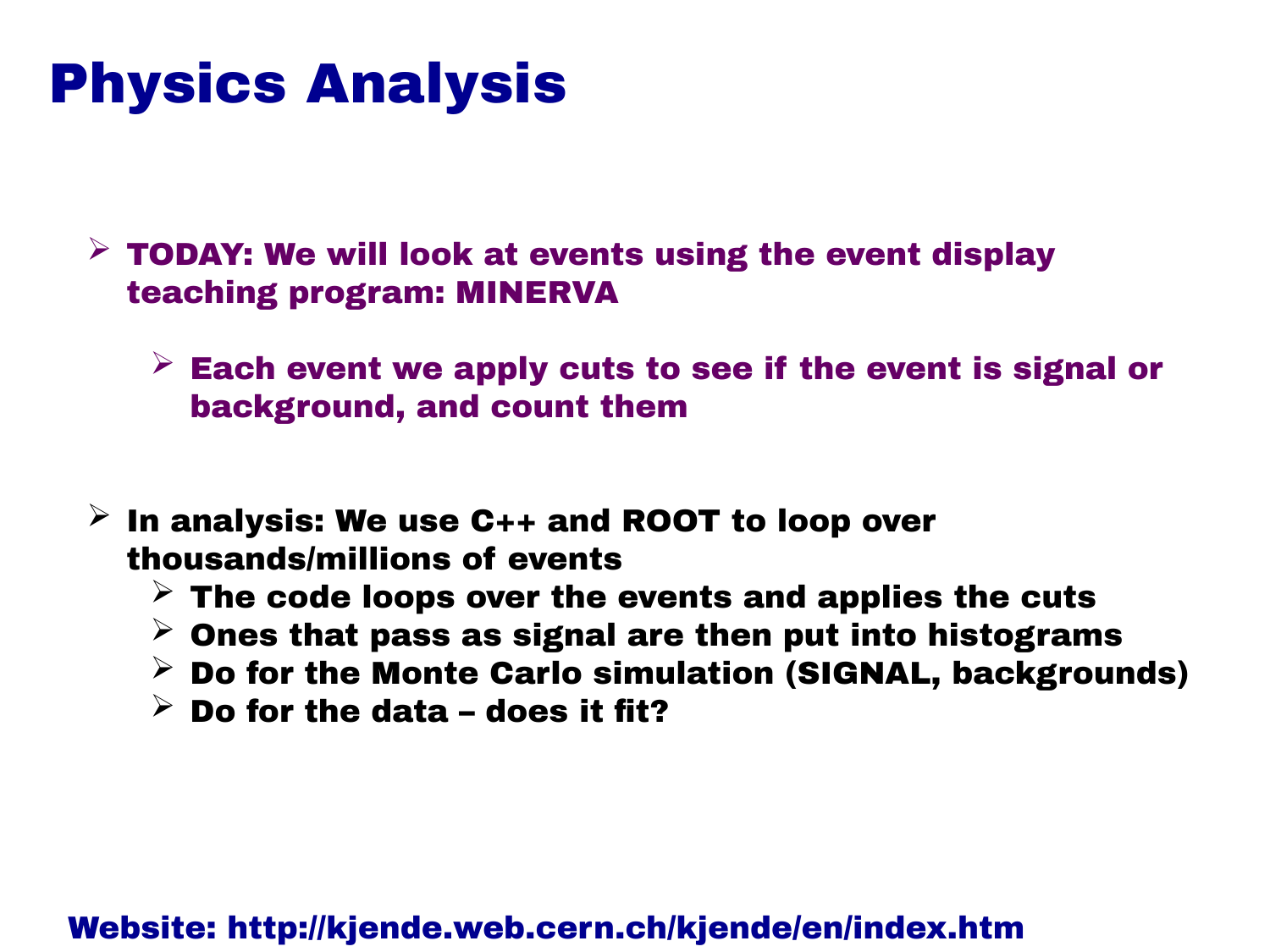

Physics Analysis

TODAY: We will look at events using the event display teaching program: MINERVA

Each event we apply cuts to see if the event is signal or background, and count them

In analysis: We use C++ and ROOT to loop over thousands/millions of events
The code loops over the events and applies the cuts
Ones that pass as signal are then put into histograms
Do for the Monte Carlo simulation (SIGNAL, backgrounds)
Do for the data – does it fit?

Website: http://kjende.web.cern.ch/kjende/en/index.htm